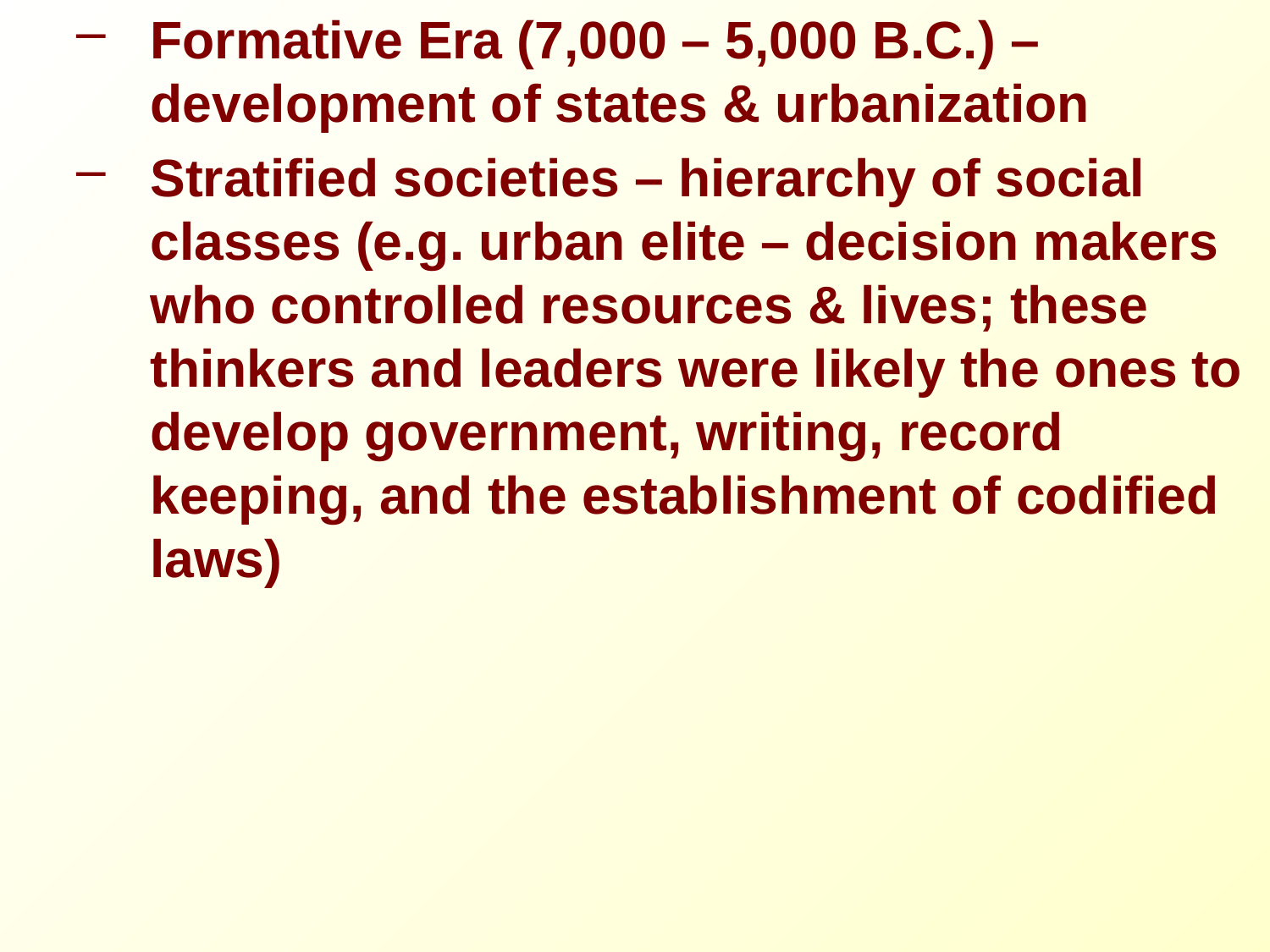

Formative Era (7,000 – 5,000 B.C.) – development of states & urbanization
Stratified societies – hierarchy of social classes (e.g. urban elite – decision makers who controlled resources & lives; these thinkers and leaders were likely the ones to develop government, writing, record keeping, and the establishment of codified laws)